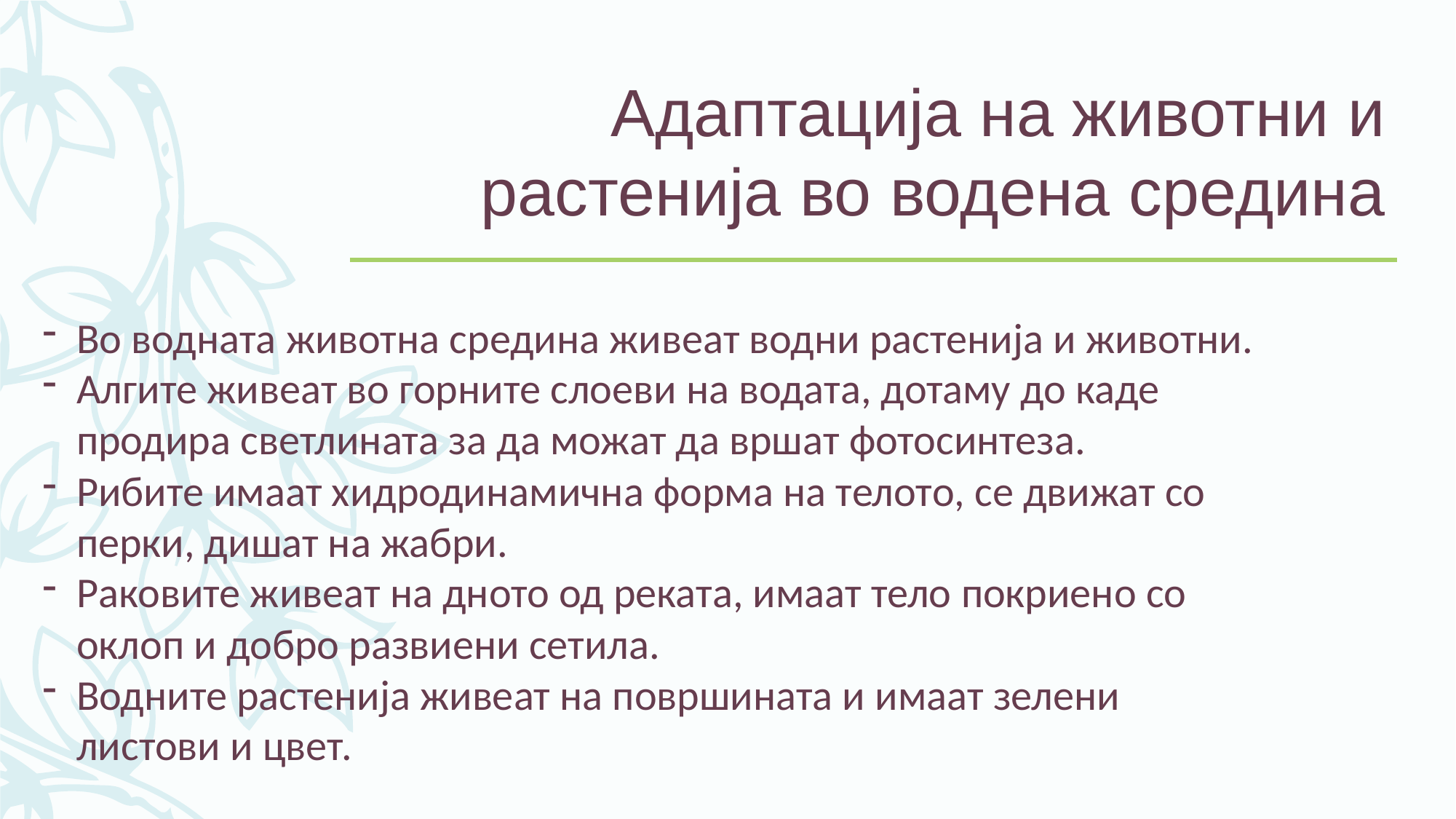

# Адаптација на животни и растенија во водена средина
Во водната животна средина живеат водни растенија и животни.
Алгите живеат во горните слоеви на водата, дотаму до каде продира светлината за да можат да вршат фотосинтеза.
Рибите имаат хидродинамична форма на телото, се движат со перки, дишат на жабри.
Раковите живеат на дното од реката, имаат тело покриено со оклоп и добро развиени сетила.
Водните растенија живеат на површината и имаат зелени листови и цвет.